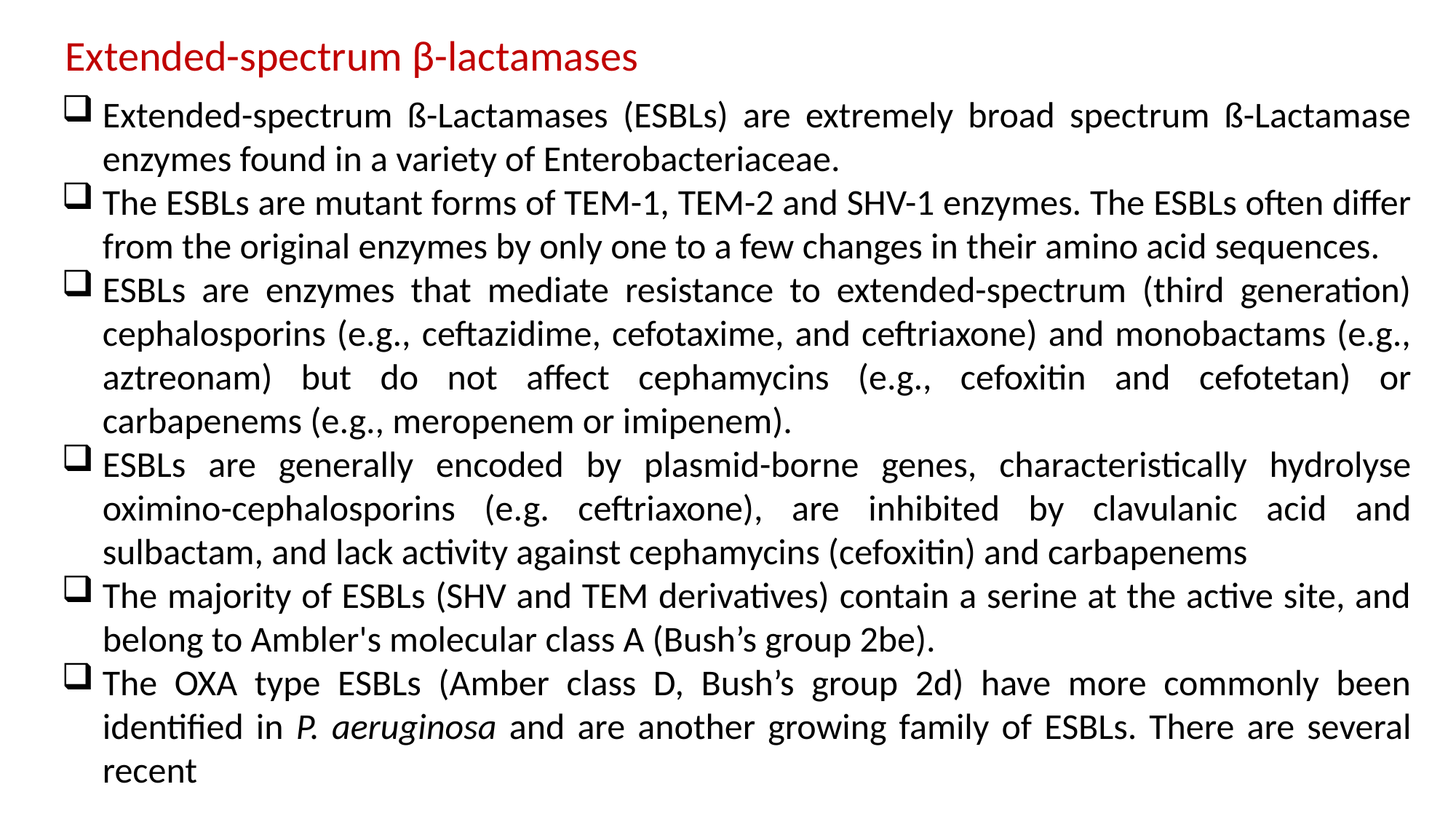

Extended-spectrum β-lactamases
Extended-spectrum ß-Lactamases (ESBLs) are extremely broad spectrum ß-Lactamase enzymes found in a variety of Enterobacteriaceae.
The ESBLs are mutant forms of TEM-1, TEM-2 and SHV-1 enzymes. The ESBLs often differ from the original enzymes by only one to a few changes in their amino acid sequences.
ESBLs are enzymes that mediate resistance to extended-spectrum (third generation) cephalosporins (e.g., ceftazidime, cefotaxime, and ceftriaxone) and monobactams (e.g., aztreonam) but do not affect cephamycins (e.g., cefoxitin and cefotetan) or carbapenems (e.g., meropenem or imipenem).
ESBLs are generally encoded by plasmid-borne genes, characteristically hydrolyse oximino-cephalosporins (e.g. ceftriaxone), are inhibited by clavulanic acid and sulbactam, and lack activity against cephamycins (cefoxitin) and carbapenems
The majority of ESBLs (SHV and TEM derivatives) contain a serine at the active site, and belong to Ambler's molecular class A (Bush’s group 2be).
The OXA type ESBLs (Amber class D, Bush’s group 2d) have more commonly been identified in P. aeruginosa and are another growing family of ESBLs. There are several recent